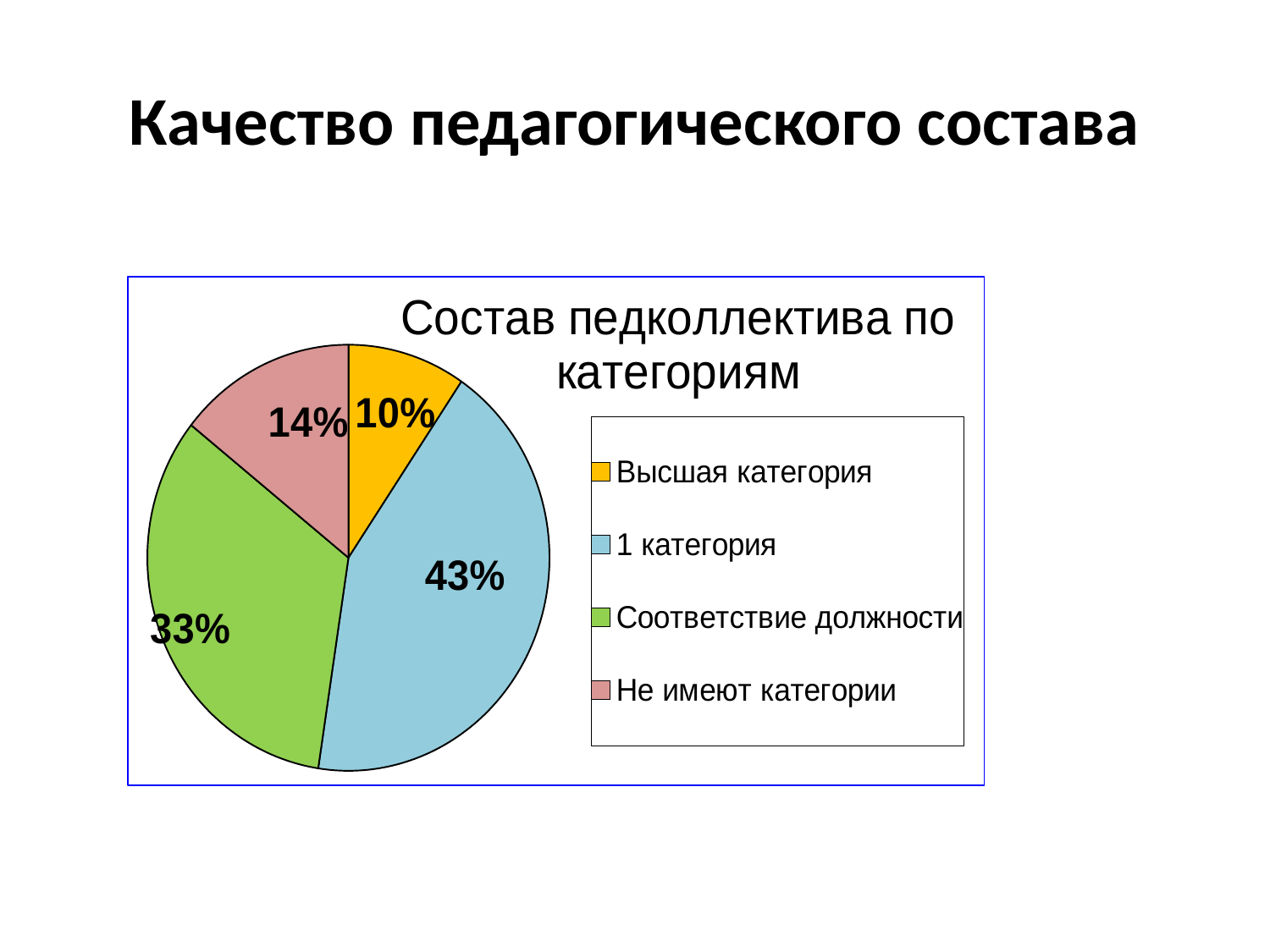

# Качество педагогического состава

### Chart: Состав педколлектива по категориям

| Category |  |
|---|---|
| Высшая категория | 0.09500000000000004 |
| 1 категория  | 0.4290000000000004 |
| Соответствие должности | 0.33300000000000246 |
| Не имеют категории | 0.14300000000000004 |